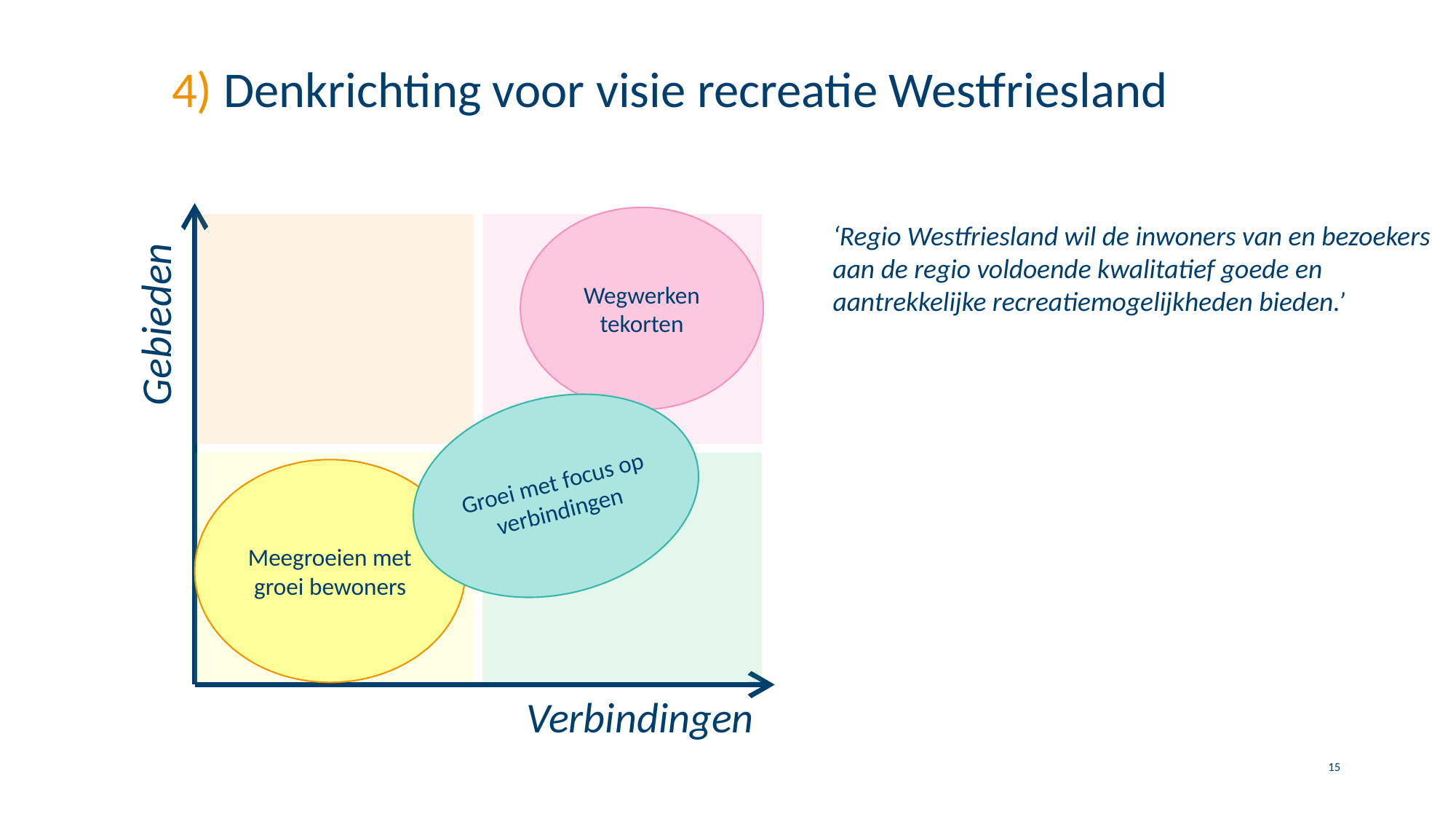

# 4) Denkrichting voor visie recreatie Westfriesland
Wegwerken tekorten
‘Regio Westfriesland wil de inwoners van en bezoekers aan de regio voldoende kwalitatief goede en aantrekkelijke recreatiemogelijkheden bieden.’

Gebieden
Groei met focus op verbindingen

Meegroeien met groei bewoners
Meegroeien met groei bewoners
Verbindingen
15